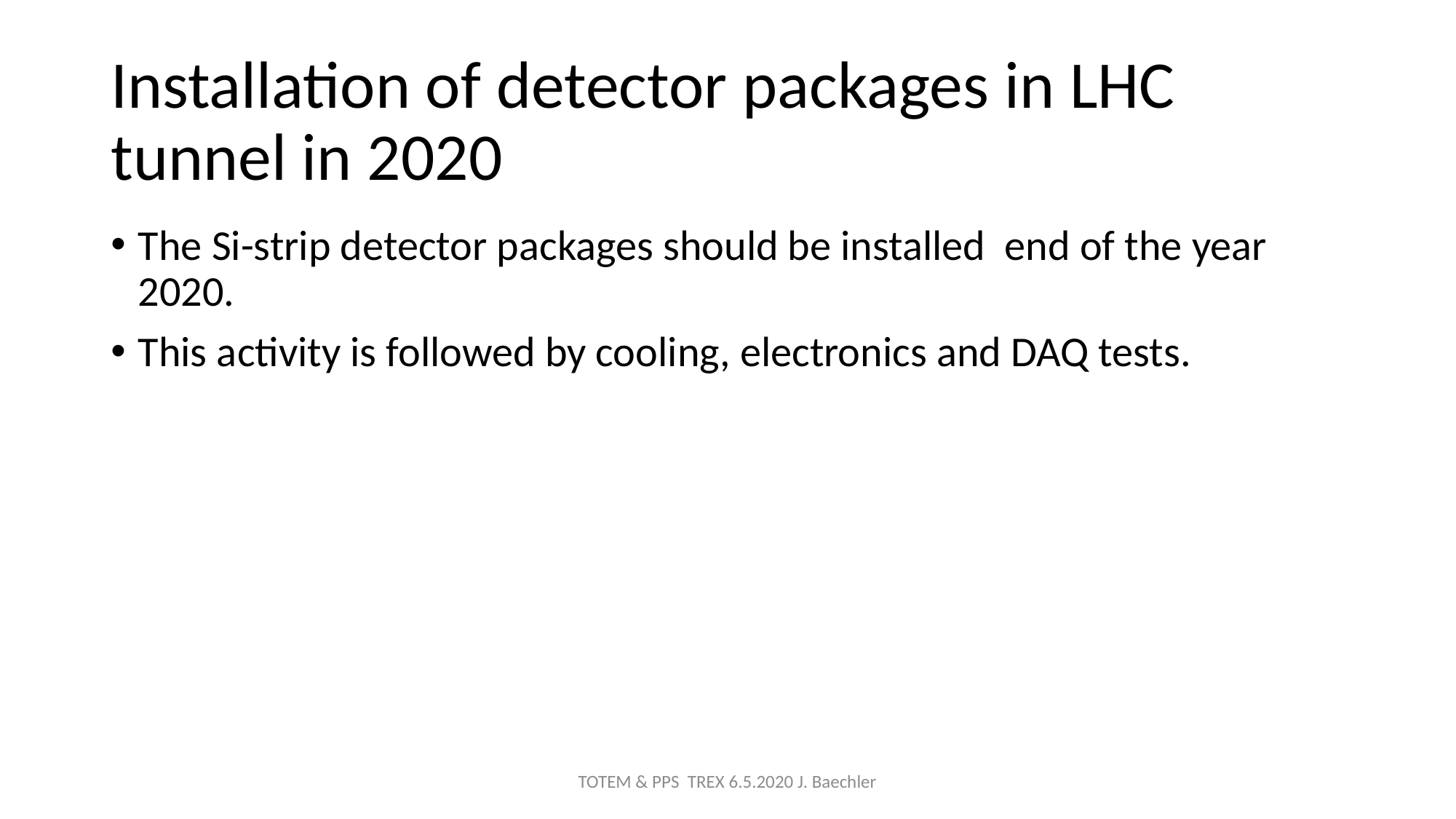

# Installation of detector packages in LHC tunnel in 2020
The Si-strip detector packages should be installed  end of the year 2020.
This activity is followed by cooling, electronics and DAQ tests.
TOTEM & PPS  TREX 6.5.2020 J. Baechler